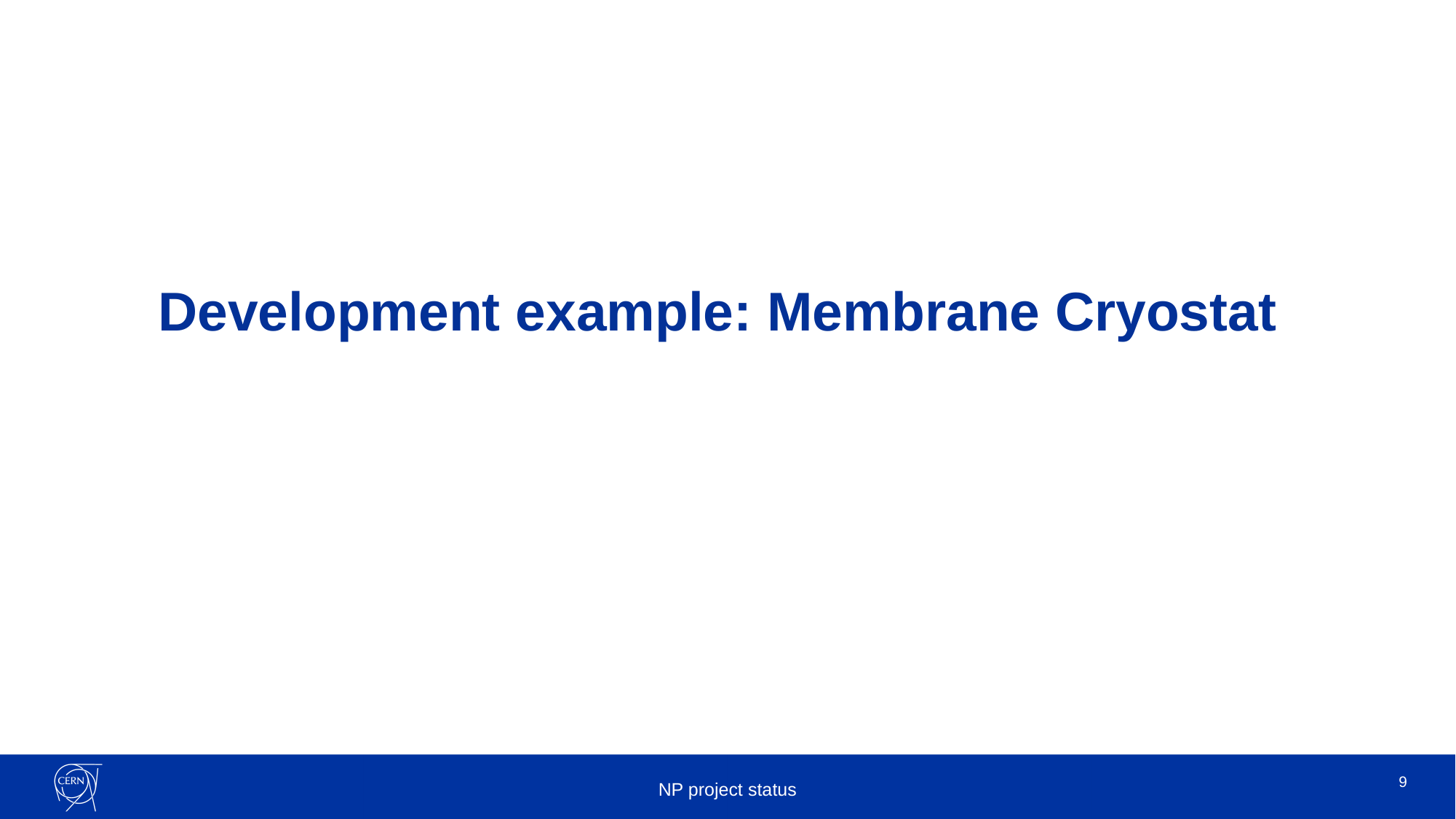

#
Development example: Membrane Cryostat

NP project status
9